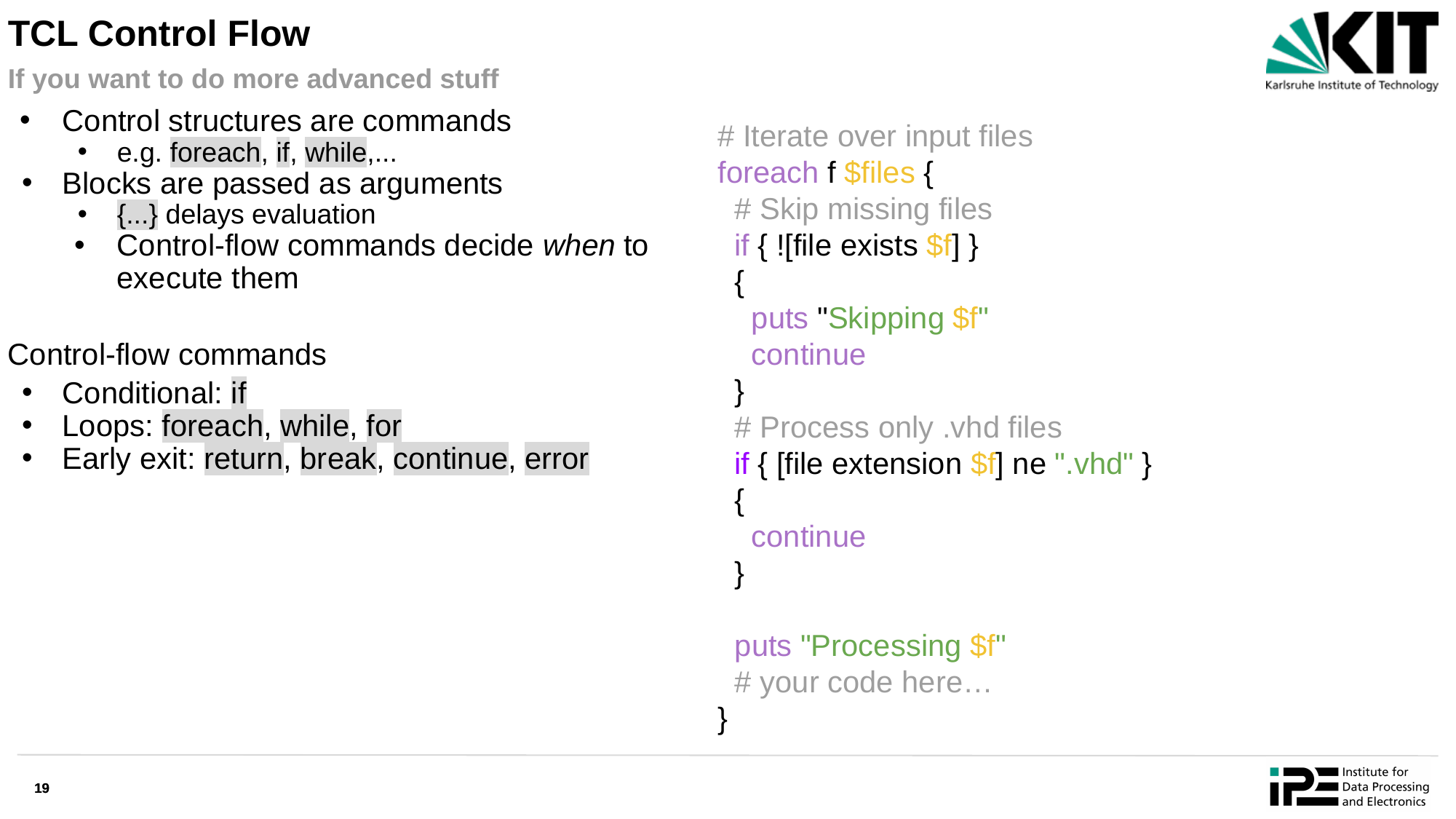

# TCL Control Flow
If you want to do more advanced stuff
Control structures are commands
e.g. foreach, if, while,...
Blocks are passed as arguments
{...} delays evaluation
Control-flow commands decide when to execute them

Control-flow commands
Conditional: if
Loops: foreach, while, for
Early exit: return, break, continue, error

# Iterate over input files
foreach f $files {
  # Skip missing files
  if { ![file exists $f] }
  {
    puts "Skipping $f"
    continue
  }
  # Process only .vhd files
  if { [file extension $f] ne ".vhd" }
  {
    continue
  }

  puts "Processing $f"
  # your code here…
}
19
19